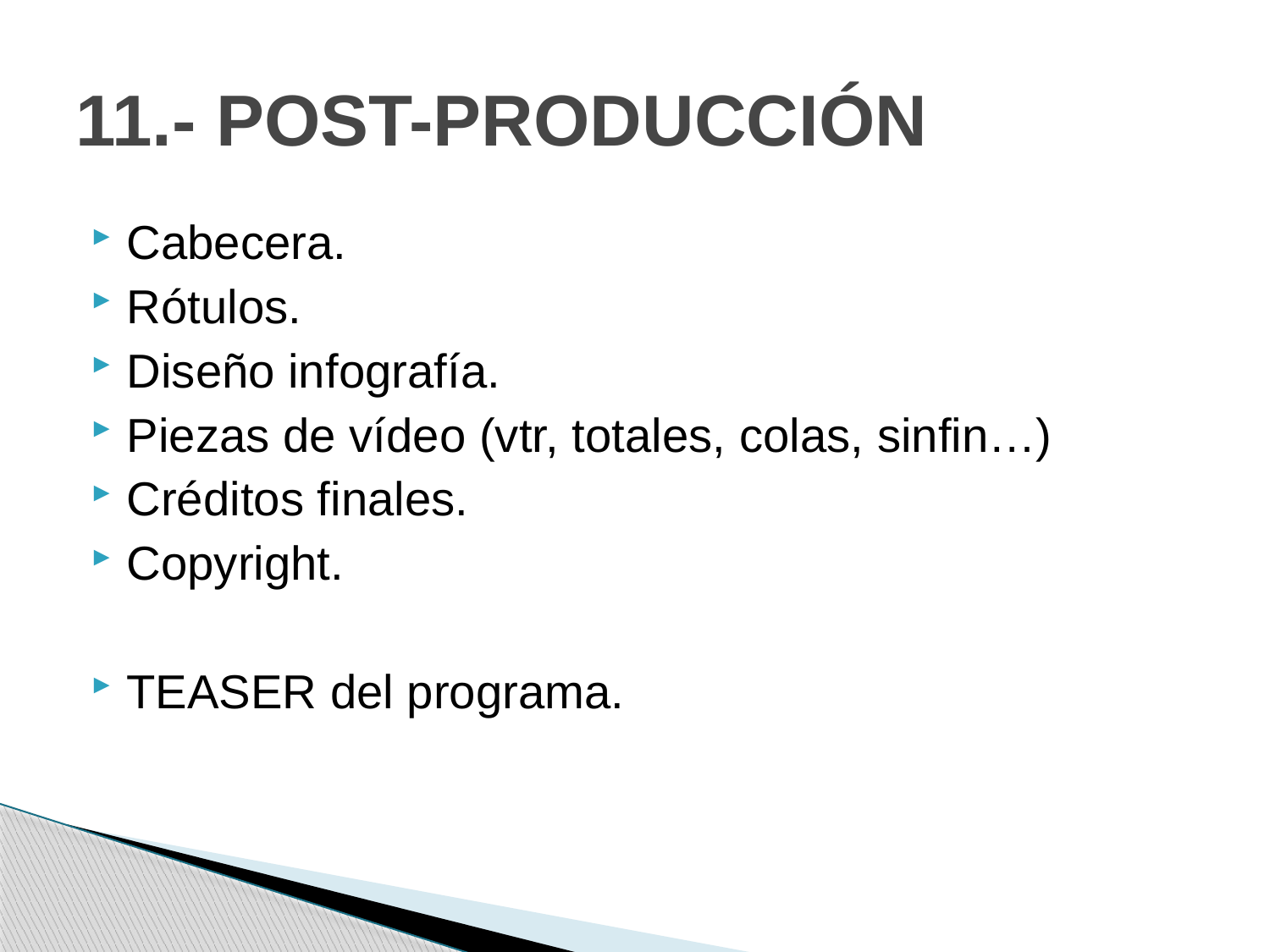

# 11.- POST-PRODUCCIÓN
Cabecera.
Rótulos.
Diseño infografía.
Piezas de vídeo (vtr, totales, colas, sinfin…)
Créditos finales.
Copyright.

TEASER del programa.